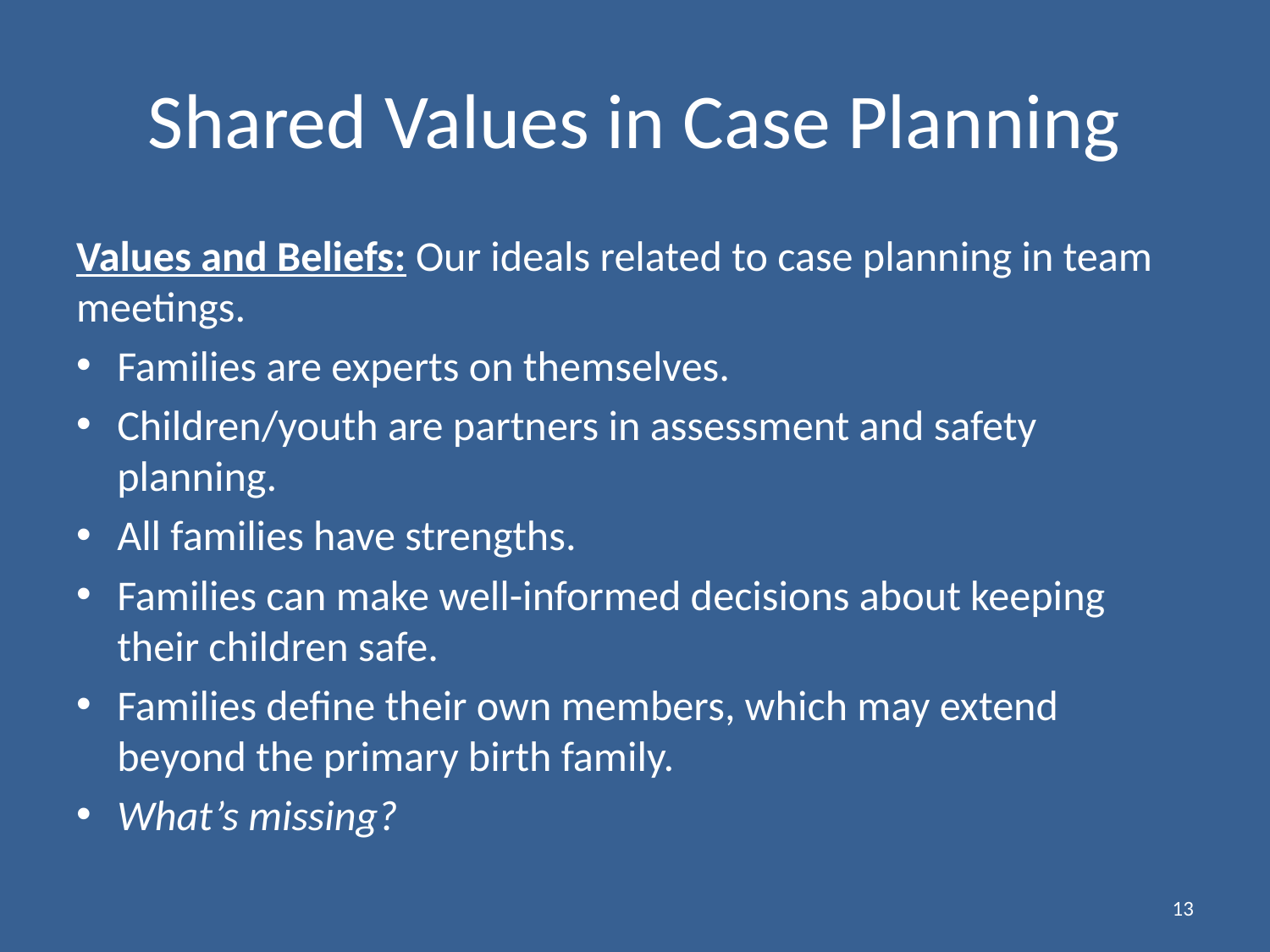

# Shared Values in Case Planning
Values and Beliefs: Our ideals related to case planning in team meetings.
Families are experts on themselves.
Children/youth are partners in assessment and safety planning.
All families have strengths.
Families can make well-informed decisions about keeping their children safe.
Families define their own members, which may extend beyond the primary birth family.
What’s missing?

13